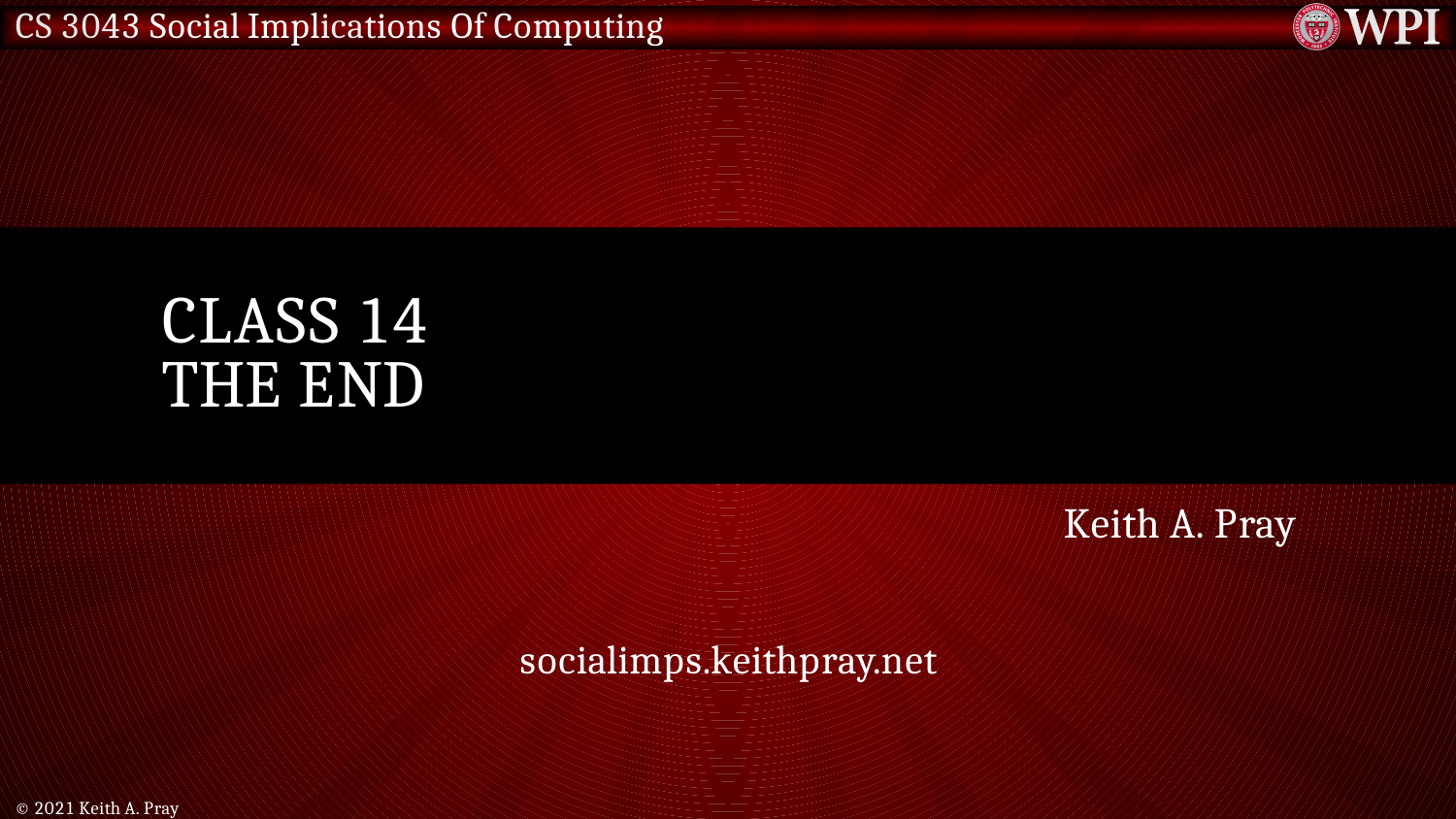

# Class 14 The End
Keith A. Pray

socialimps.keithpray.net
© 2021 Keith A. Pray